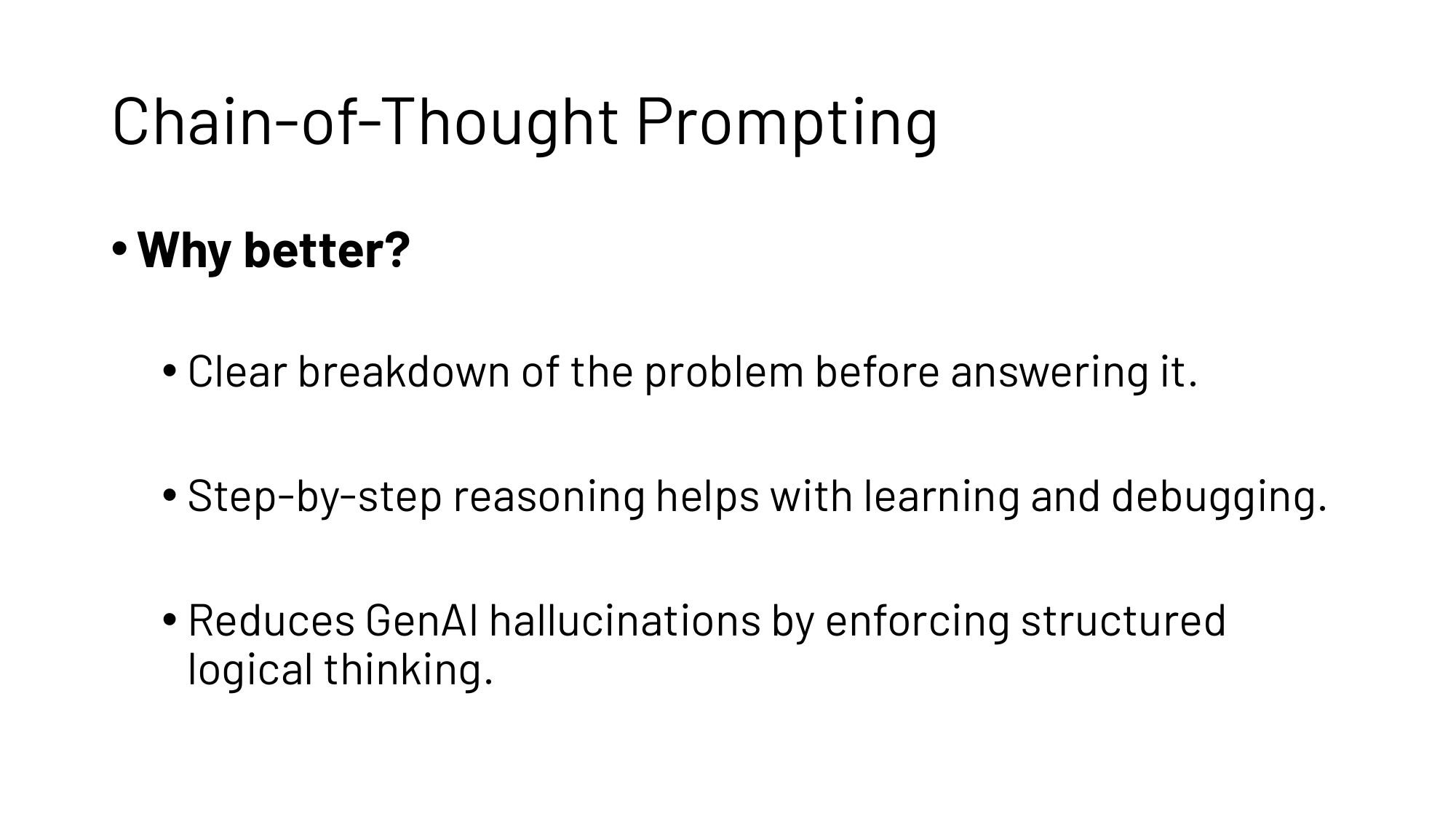

# Chain-of-Thought Prompting
Why better?

Clear breakdown of the problem before answering it.

Step-by-step reasoning helps with learning and debugging.

Reduces GenAI hallucinations by enforcing structured logical thinking.